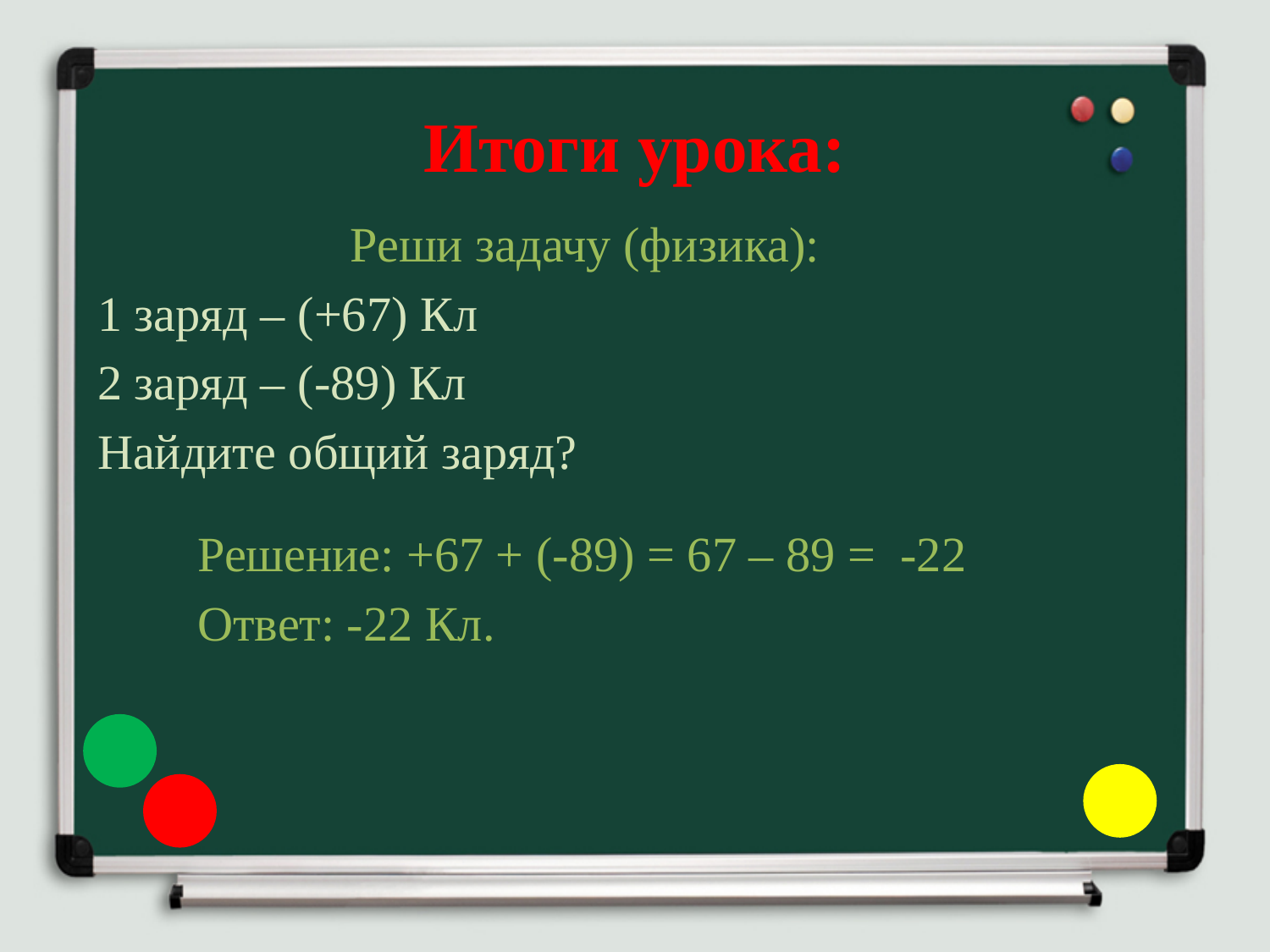

# Итоги урока:
Реши задачу (физика):
1 заряд – (+67) Кл
2 заряд – (-89) Кл
Найдите общий заряд?
Решение: +67 + (-89) = 67 – 89 =  -22
Ответ: -22 Кл.